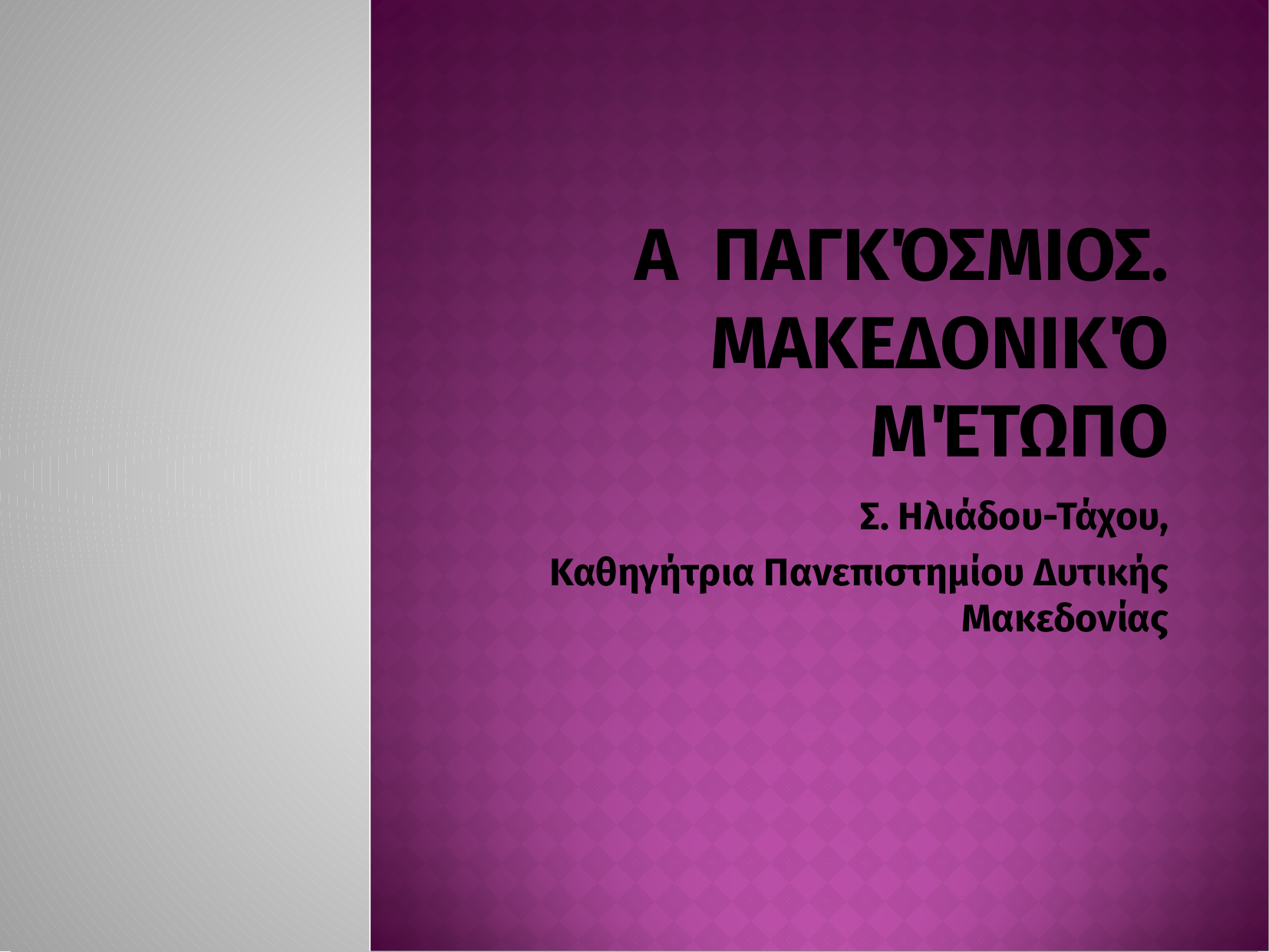

# A  παγκόσμιος. Μακεδονικό μέτωπο
Σ. Ηλιάδου-Τάχου,
Καθηγήτρια Πανεπιστημίου Δυτικής Μακεδονίας